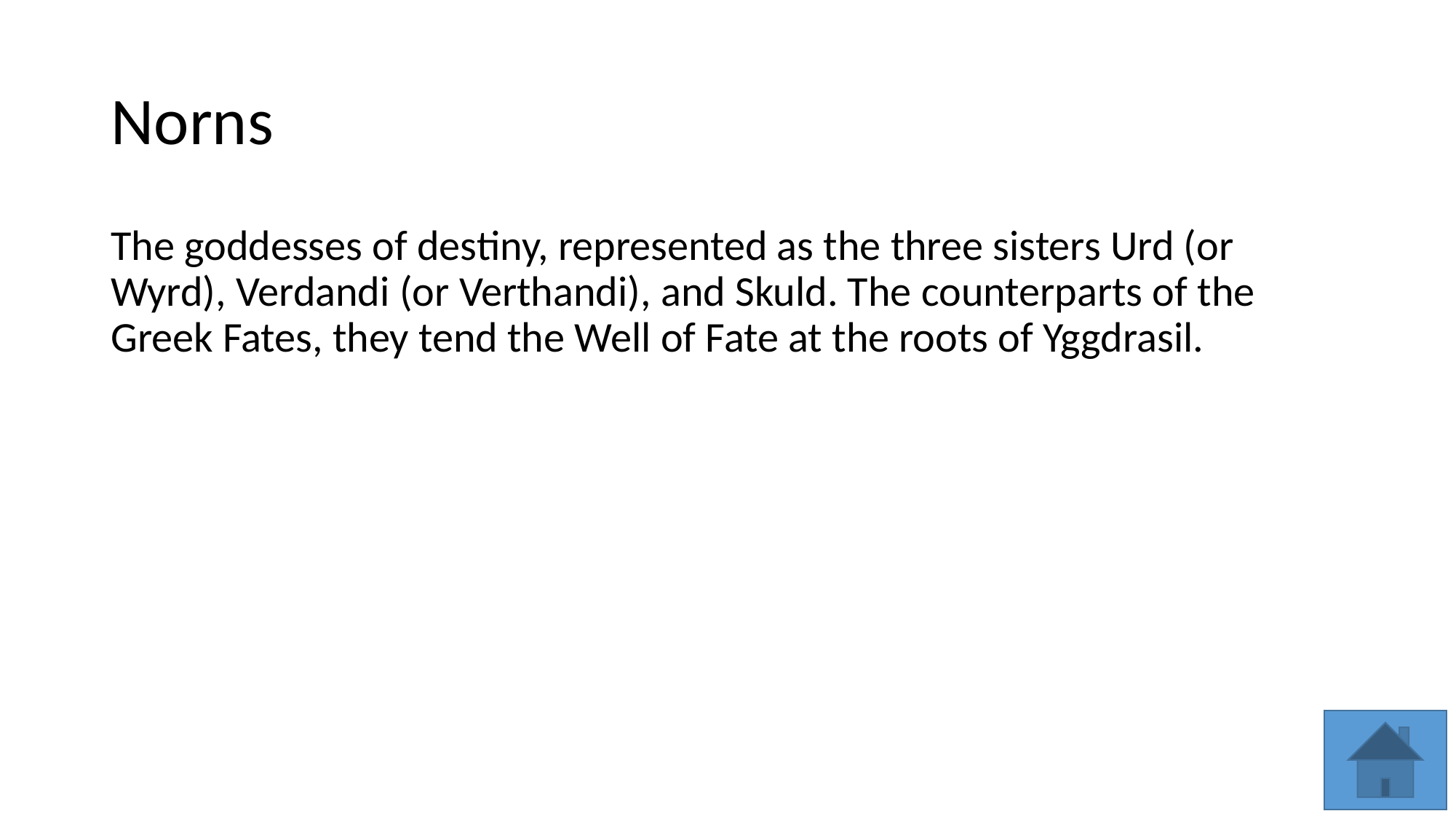

# Norns
The goddesses of destiny, represented as the three sisters Urd (or Wyrd), Verdandi (or Verthandi), and Skuld. The counterparts of the Greek Fates, they tend the Well of Fate at the roots of Yggdrasil.